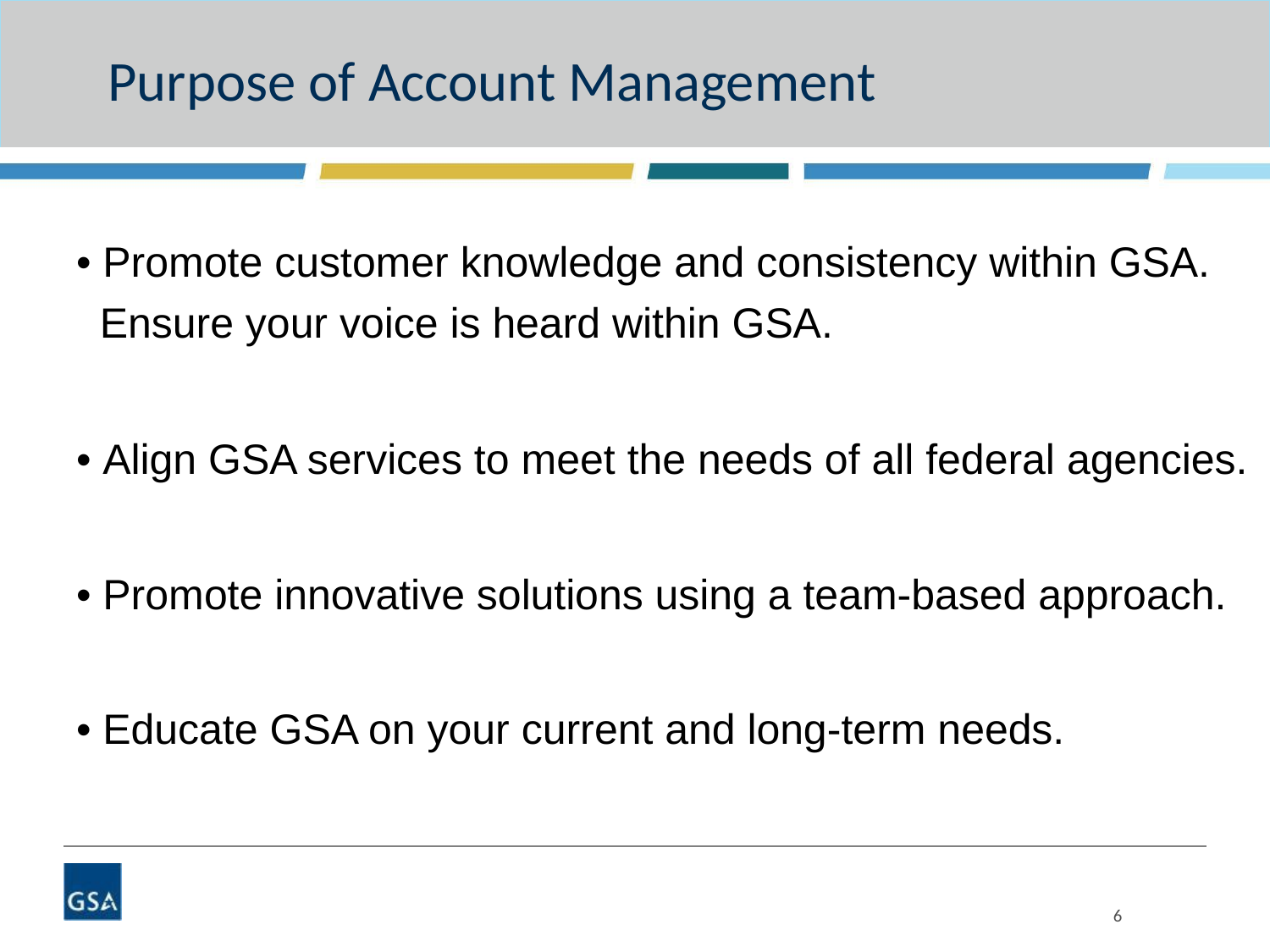

# Purpose of Account Management
• Promote customer knowledge and consistency within GSA.
  Ensure your voice is heard within GSA.

• Align GSA services to meet the needs of all federal agencies.

• Promote innovative solutions using a team-based approach.

• Educate GSA on your current and long-term needs.
6